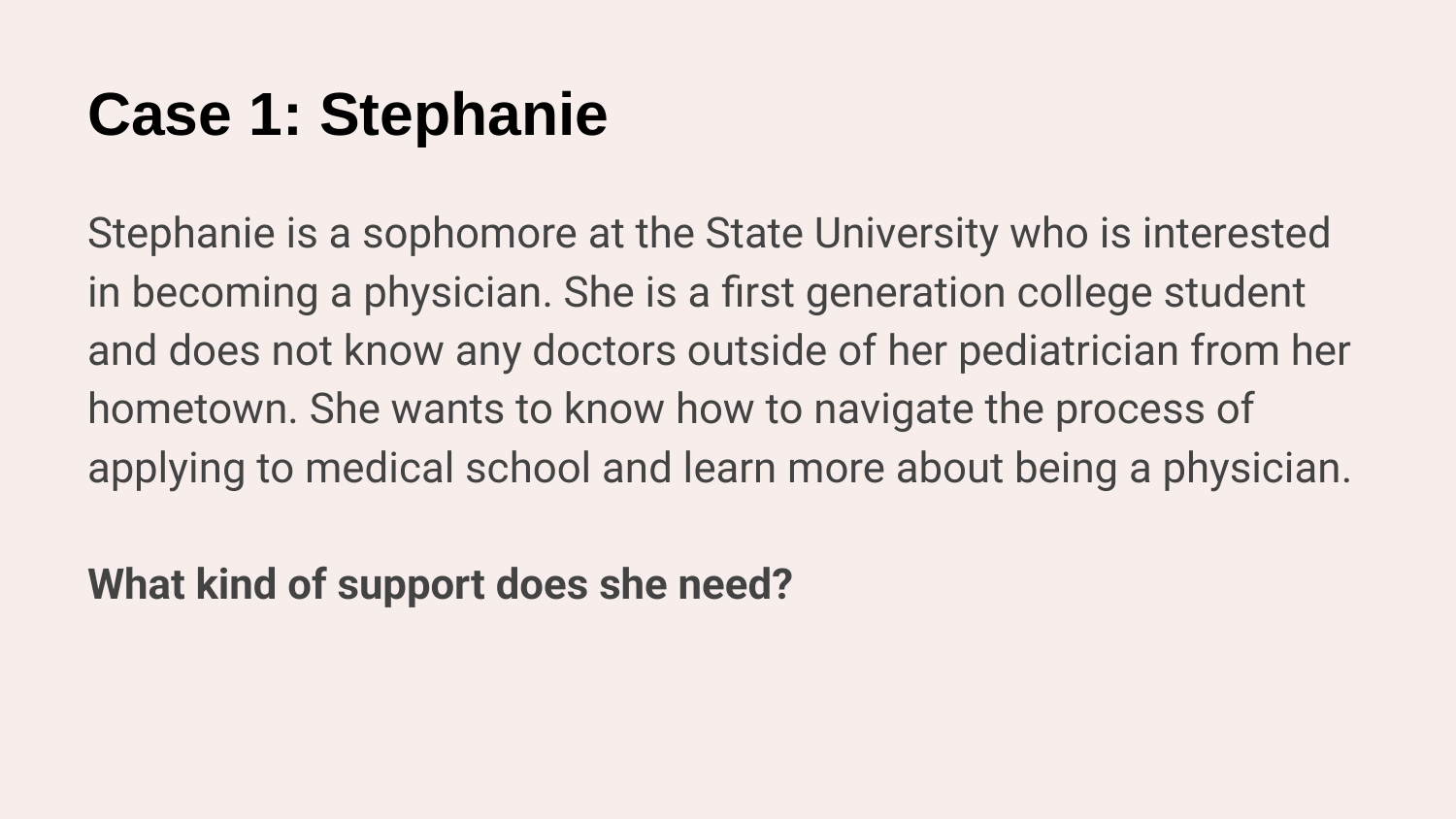

# Case 1: Stephanie
Stephanie is a sophomore at the State University who is interested in becoming a physician. She is a first generation college student and does not know any doctors outside of her pediatrician from her hometown. She wants to know how to navigate the process of applying to medical school and learn more about being a physician.

What kind of support does she need?